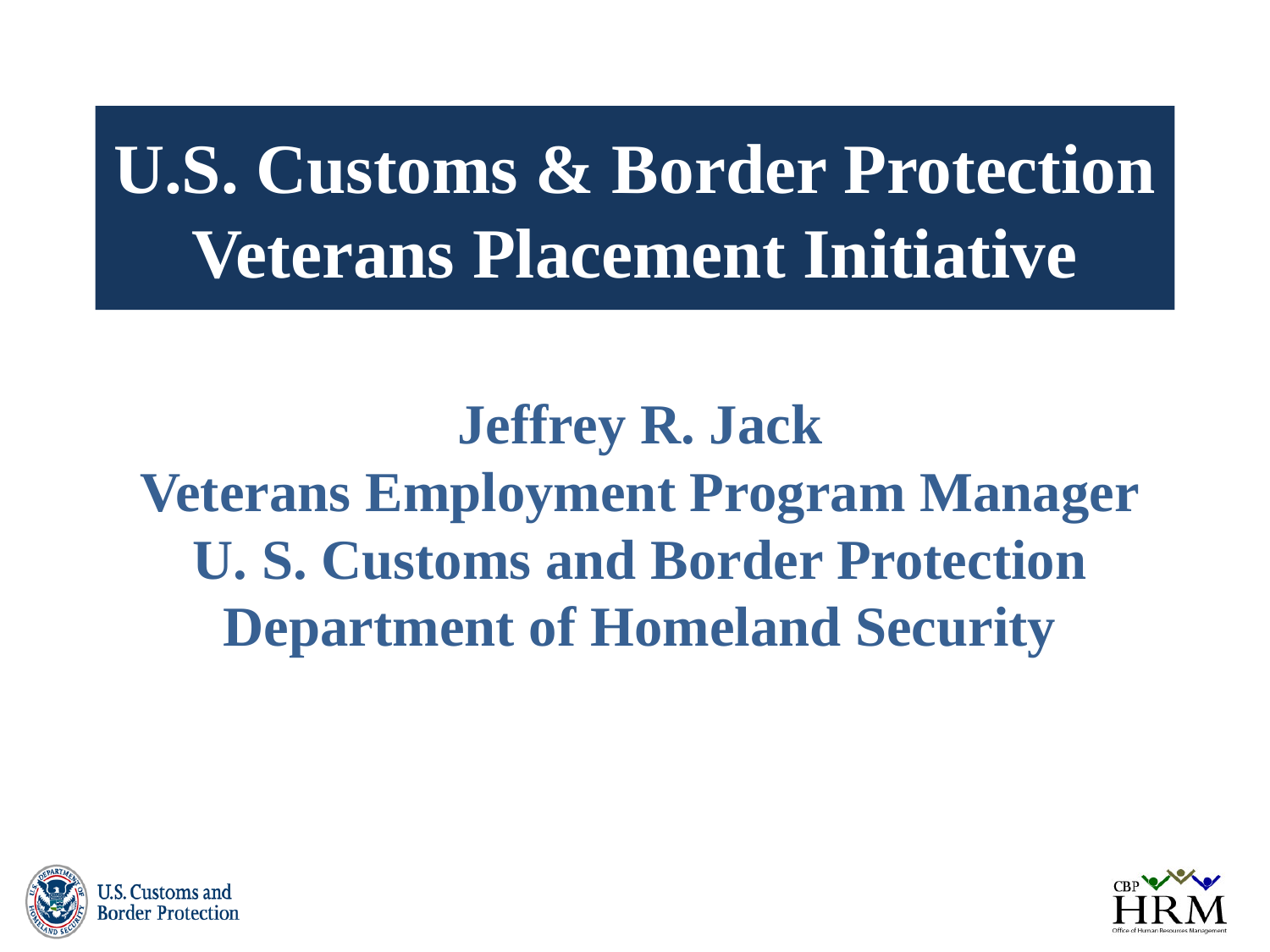

# U.S. Customs & Border Protection Veterans Placement Initiative
Jeffrey R. Jack
Veterans Employment Program Manager
U. S. Customs and Border Protection
Department of Homeland Security